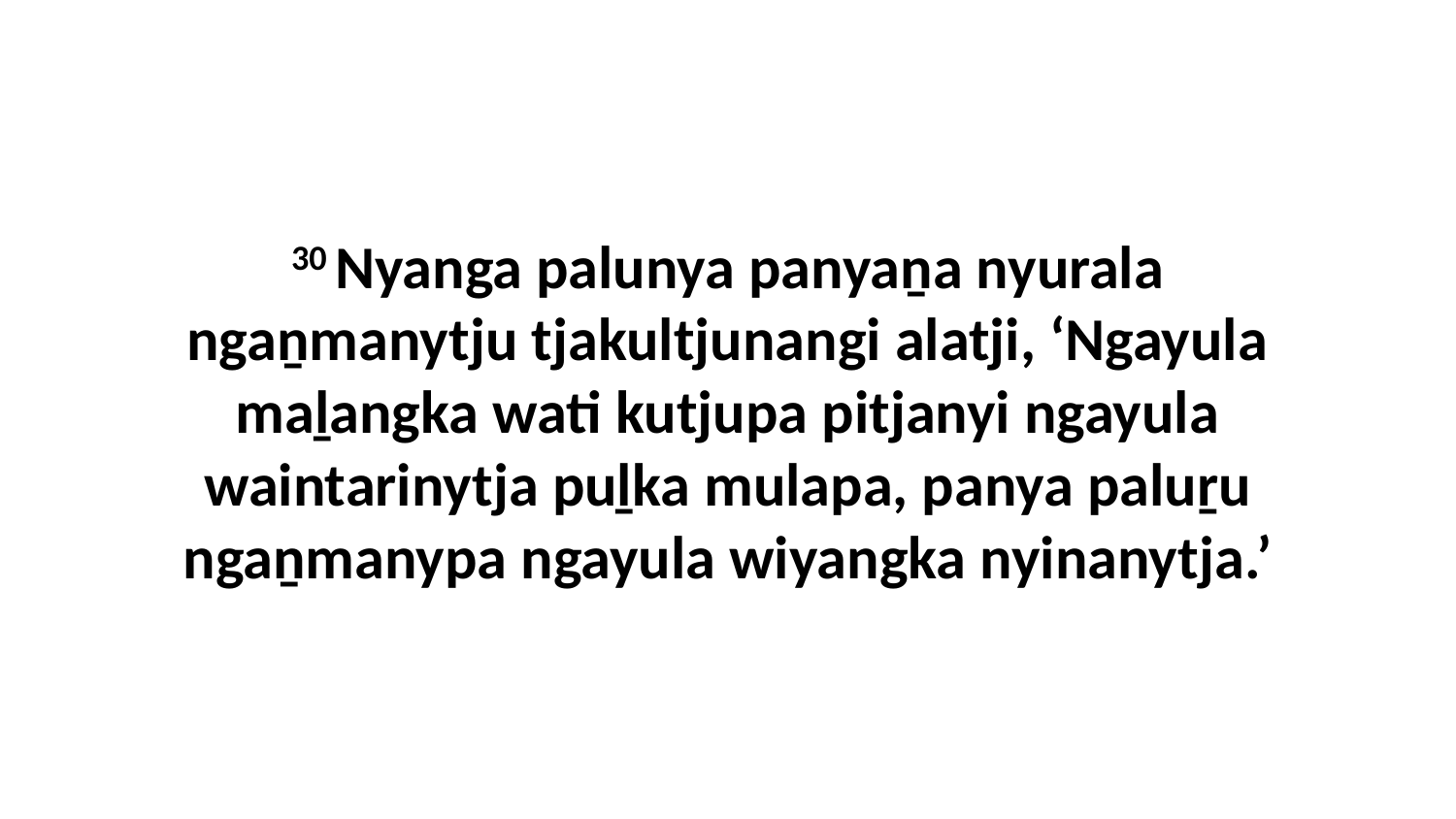

30 Nyanga palunya panyaṉa nyurala ngaṉmanytju tjakultjunangi alatji, ‘Ngayula maḻangka wati kutjupa pitjanyi ngayula waintarinytja puḻka mulapa, panya paluṟu ngaṉmanypa ngayula wiyangka nyinanytja.’